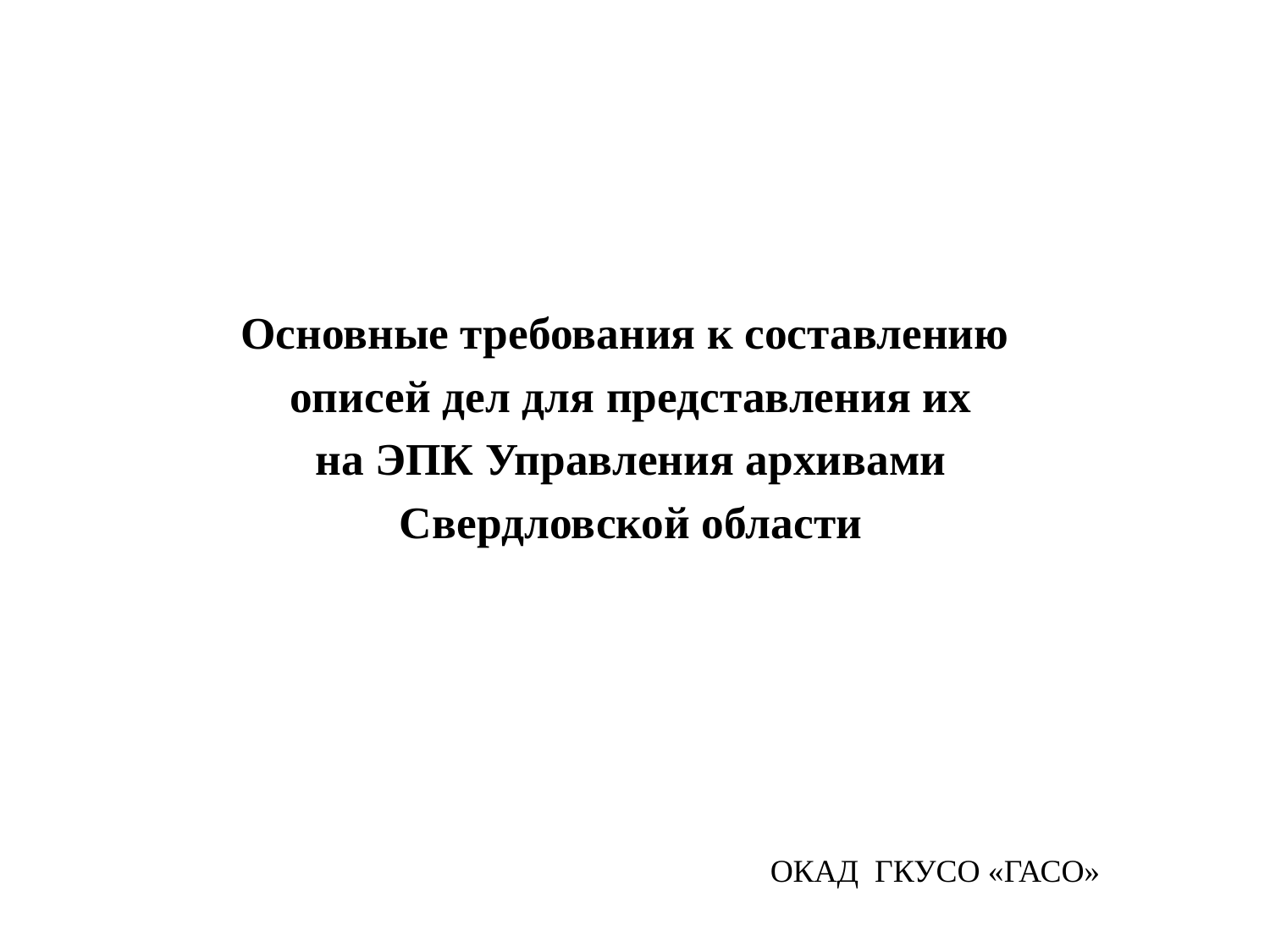

Основные требования к составлению
описей дел для представления их
на ЭПК Управления архивами
Свердловской области

ОКАД  ГКУСО «ГАСО»